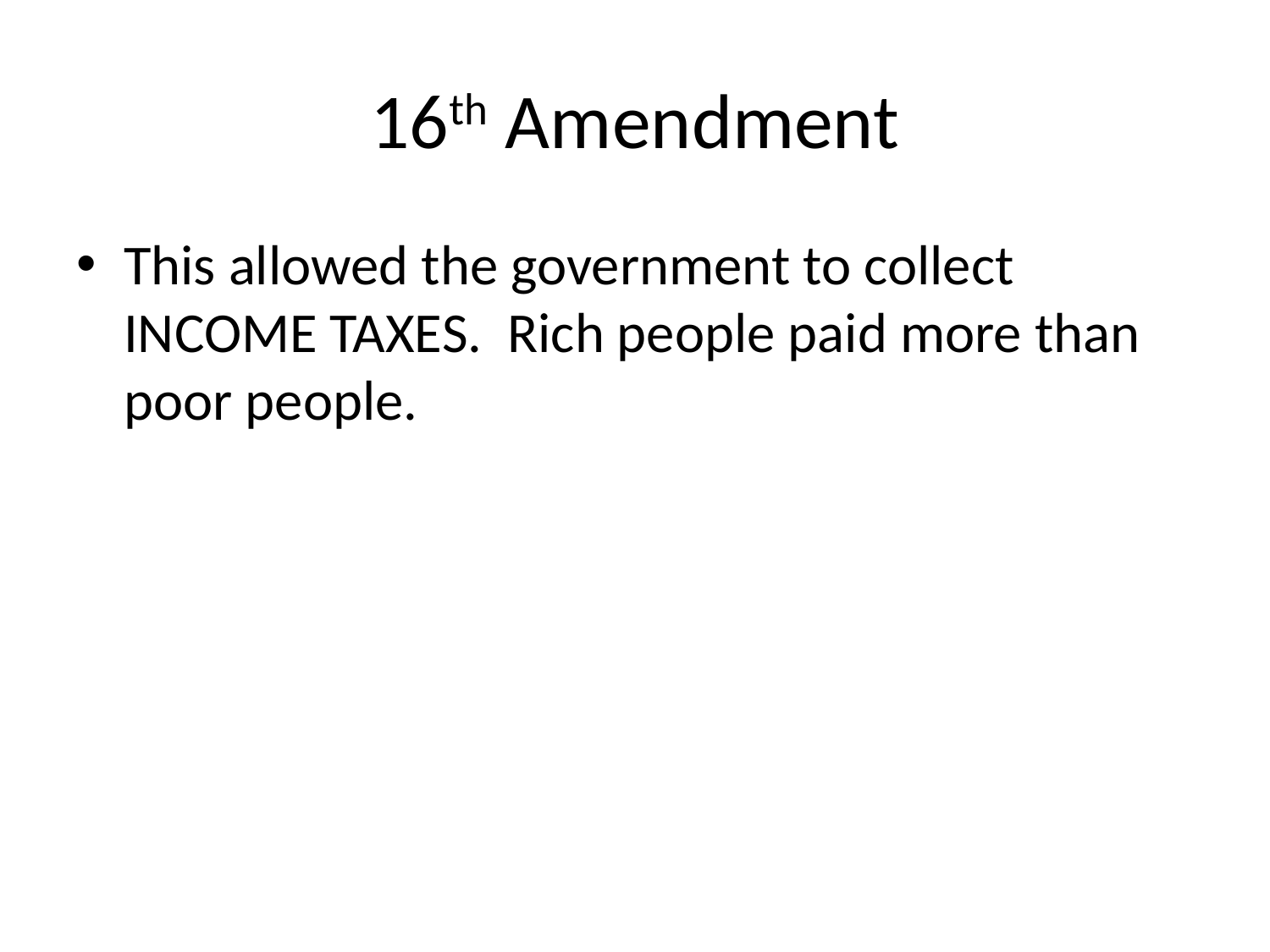

# 16th Amendment
This allowed the government to collect INCOME TAXES.  Rich people paid more than poor people.